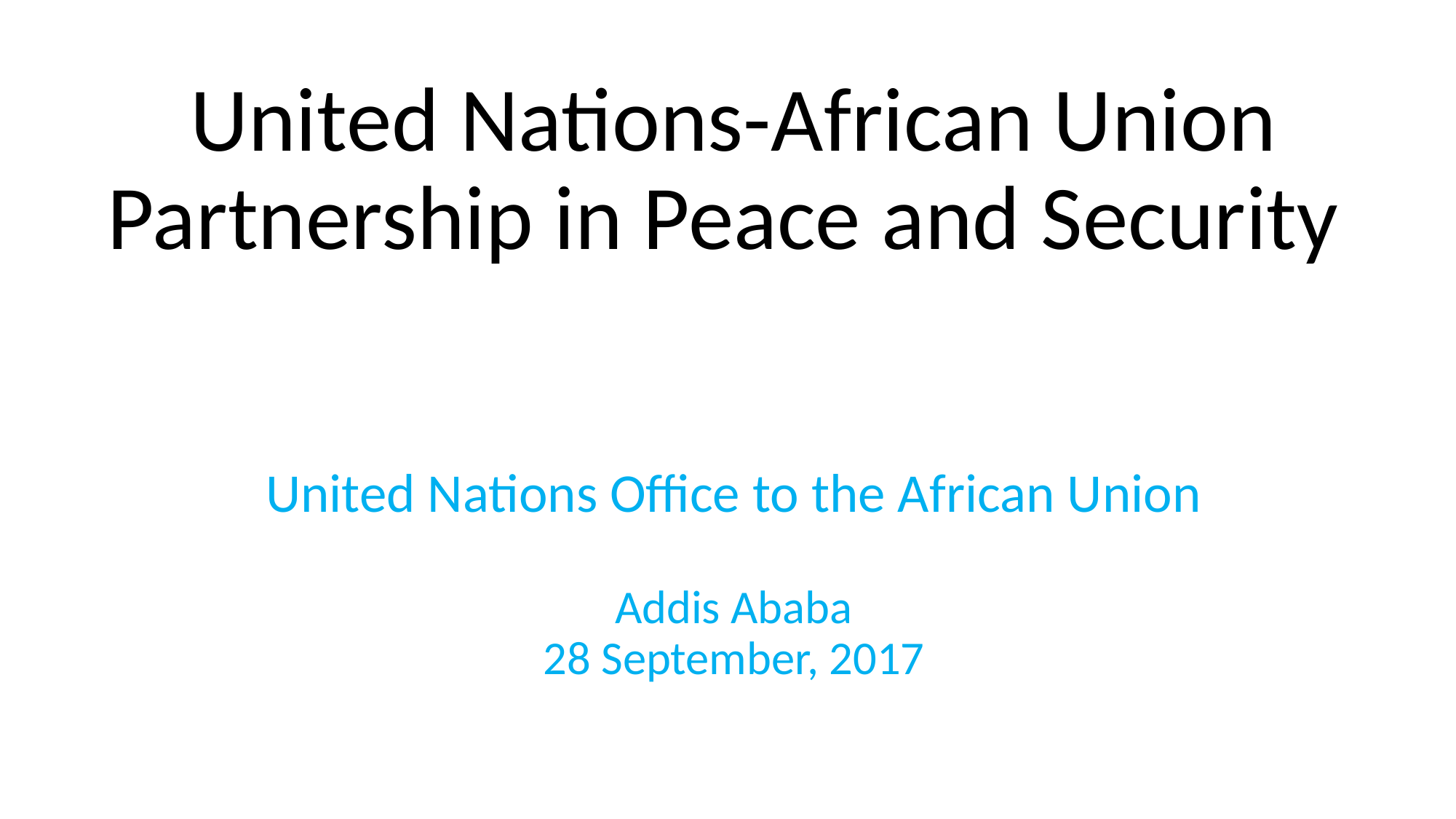

# United Nations-African Union Partnership in Peace and Security United Nations Office to the African Union Addis Ababa 28 September, 2017